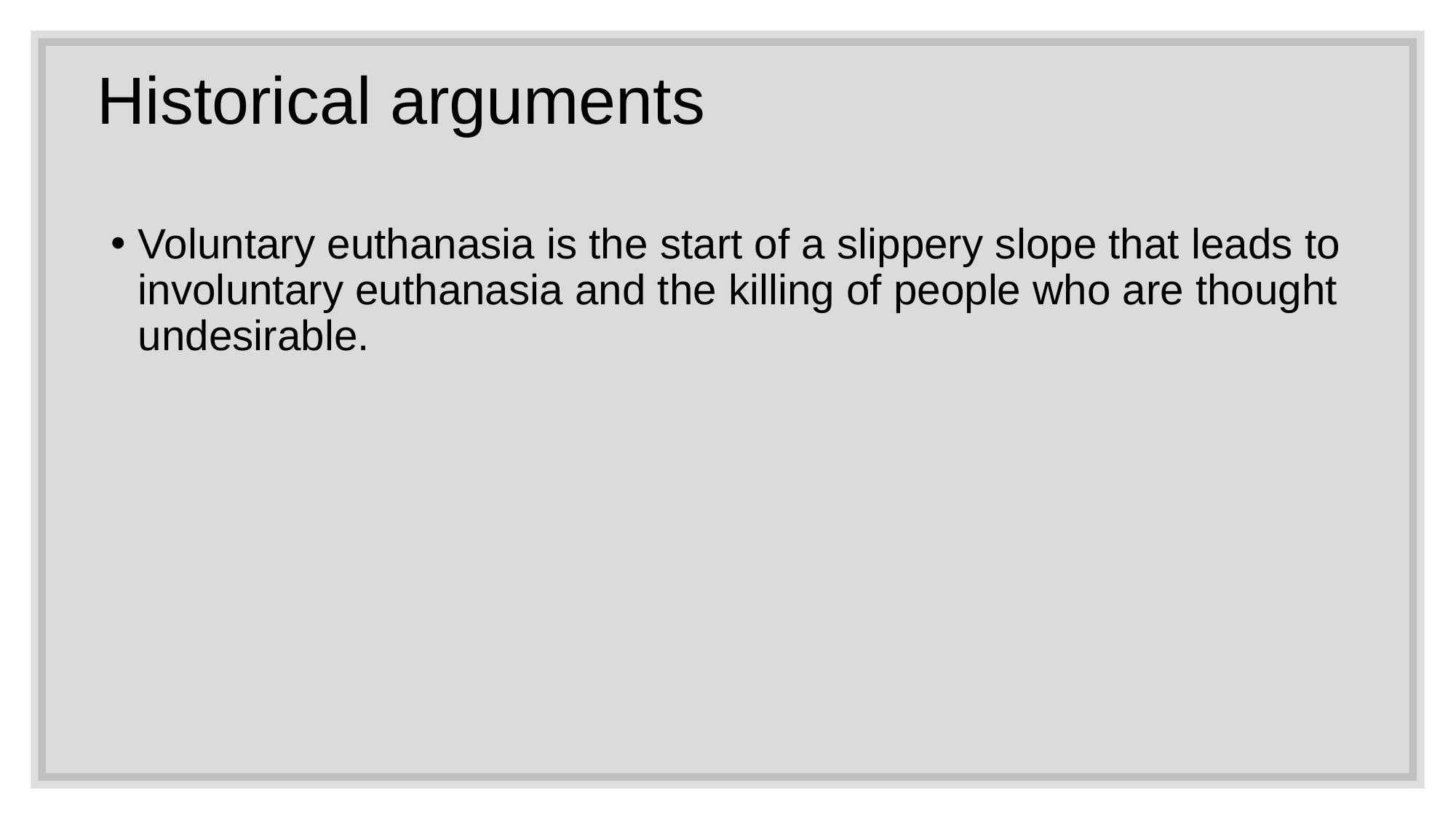

Historical arguments

Voluntary euthanasia is the start of a slippery slope that leads to involuntary euthanasia and the killing of people who are thought undesirable.